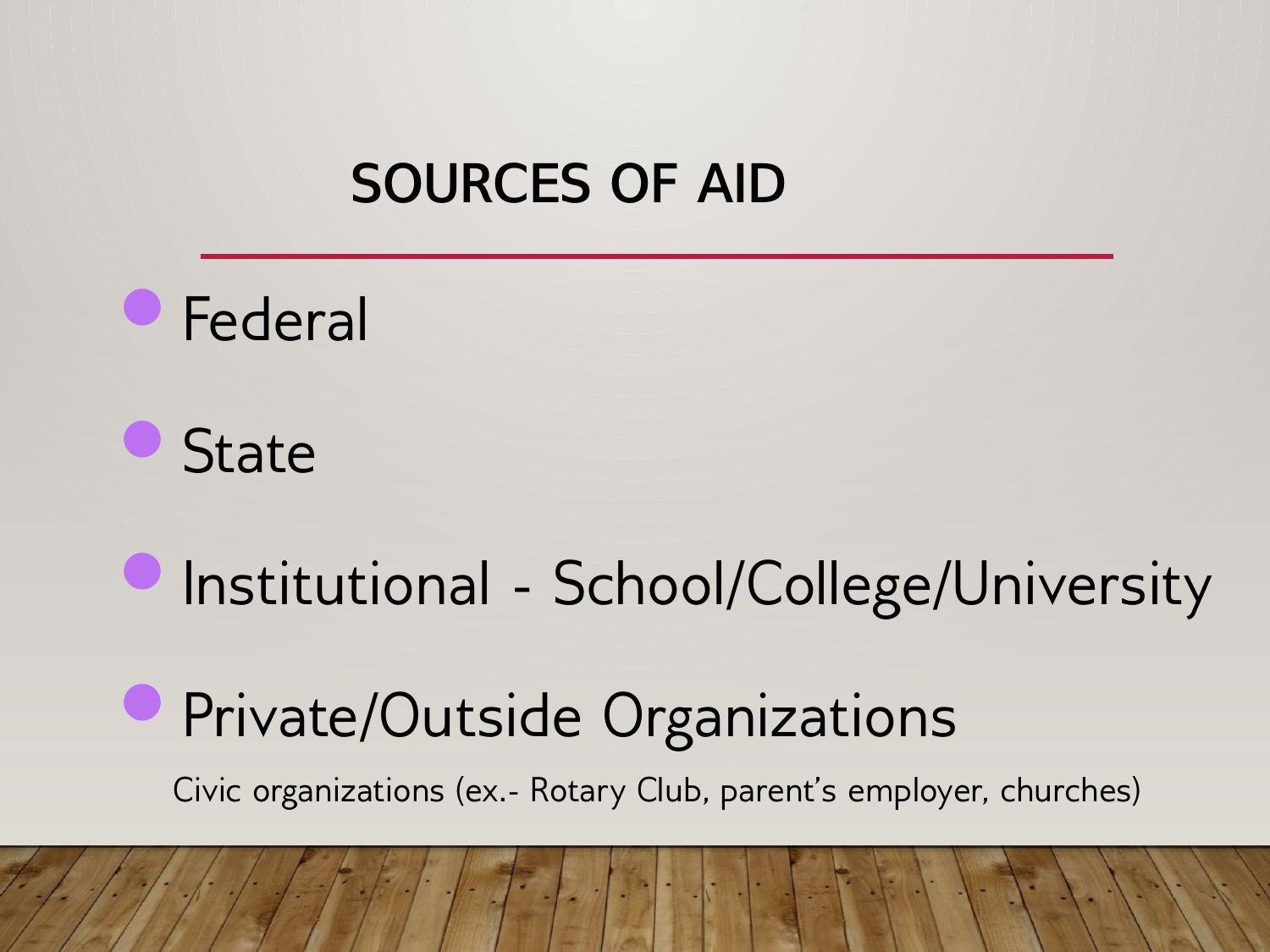

# Sources of Aid
Federal
State
Institutional - School/College/University
Private/Outside Organizations
Civic organizations (ex.- Rotary Club, parent’s employer, churches)